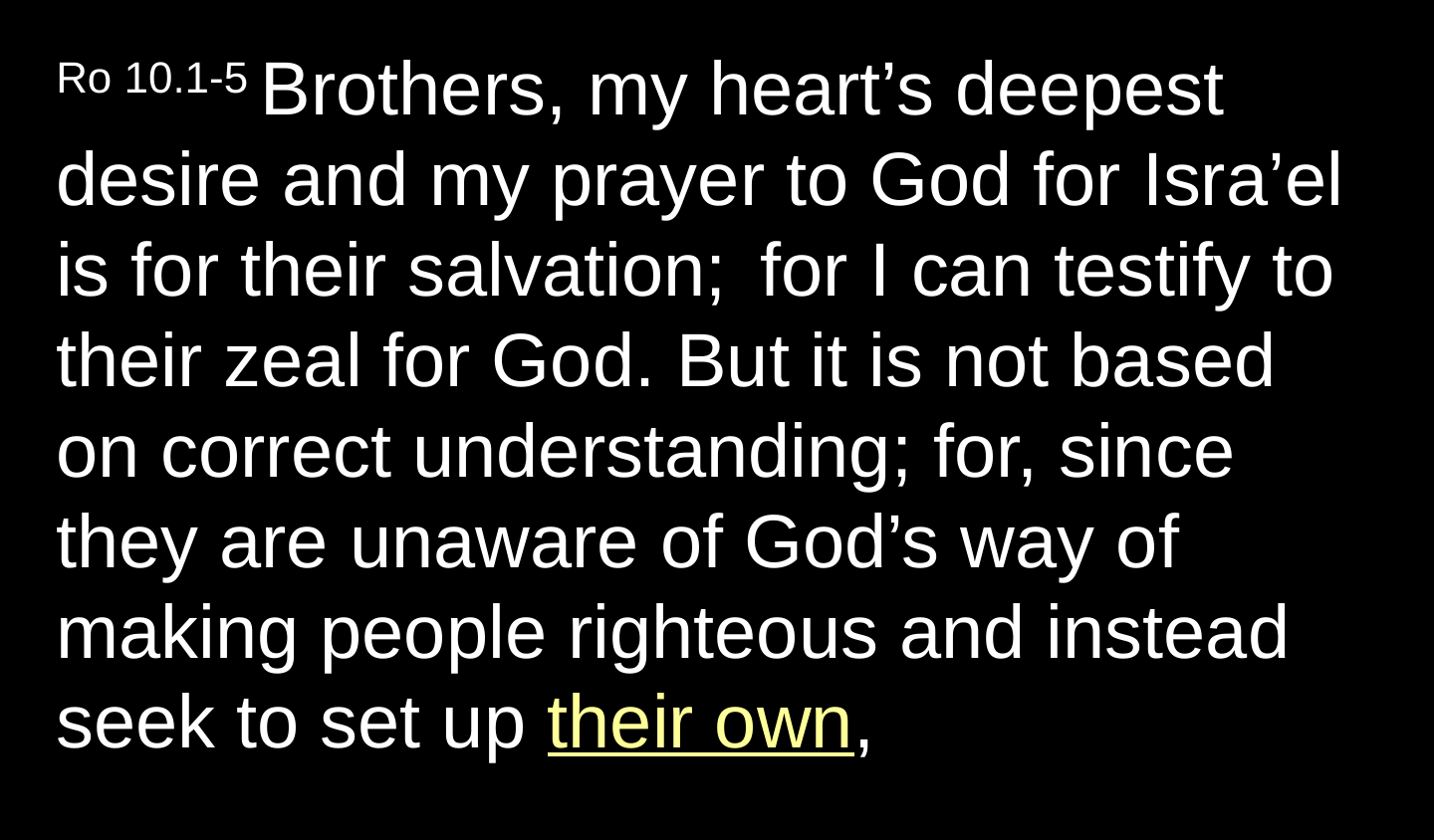

Ro 10.1-5 Brothers, my heart’s deepest desire and my prayer to God for Isra’el is for their salvation;  for I can testify to their zeal for God. But it is not based on correct understanding; for, since they are unaware of God’s way of making people righteous and instead seek to set up their own,